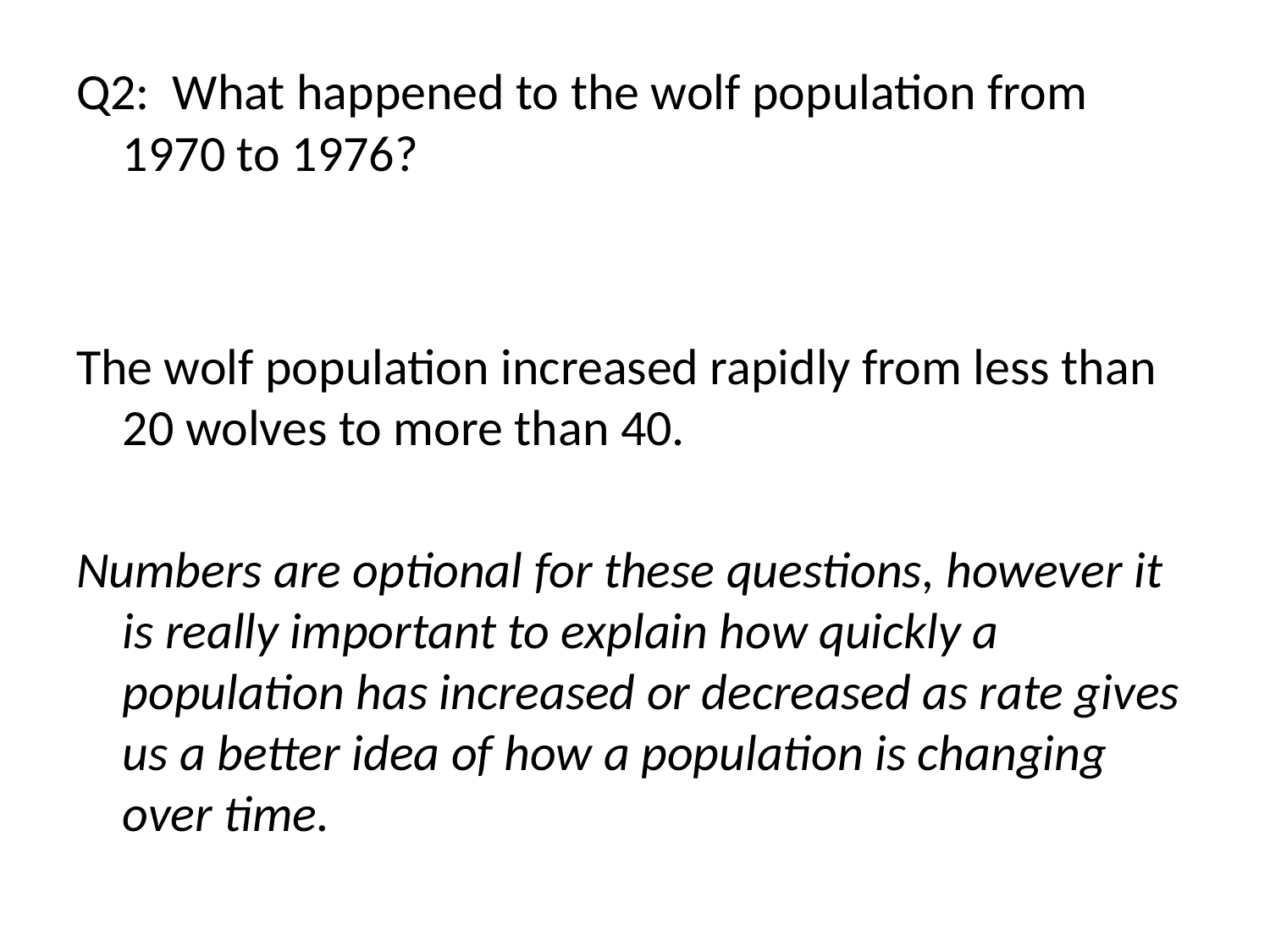

Q2:  What happened to the wolf population from 1970 to 1976?

The wolf population increased rapidly from less than 20 wolves to more than 40.

Numbers are optional for these questions, however it is really important to explain how quickly a population has increased or decreased as rate gives us a better idea of how a population is changing over time.